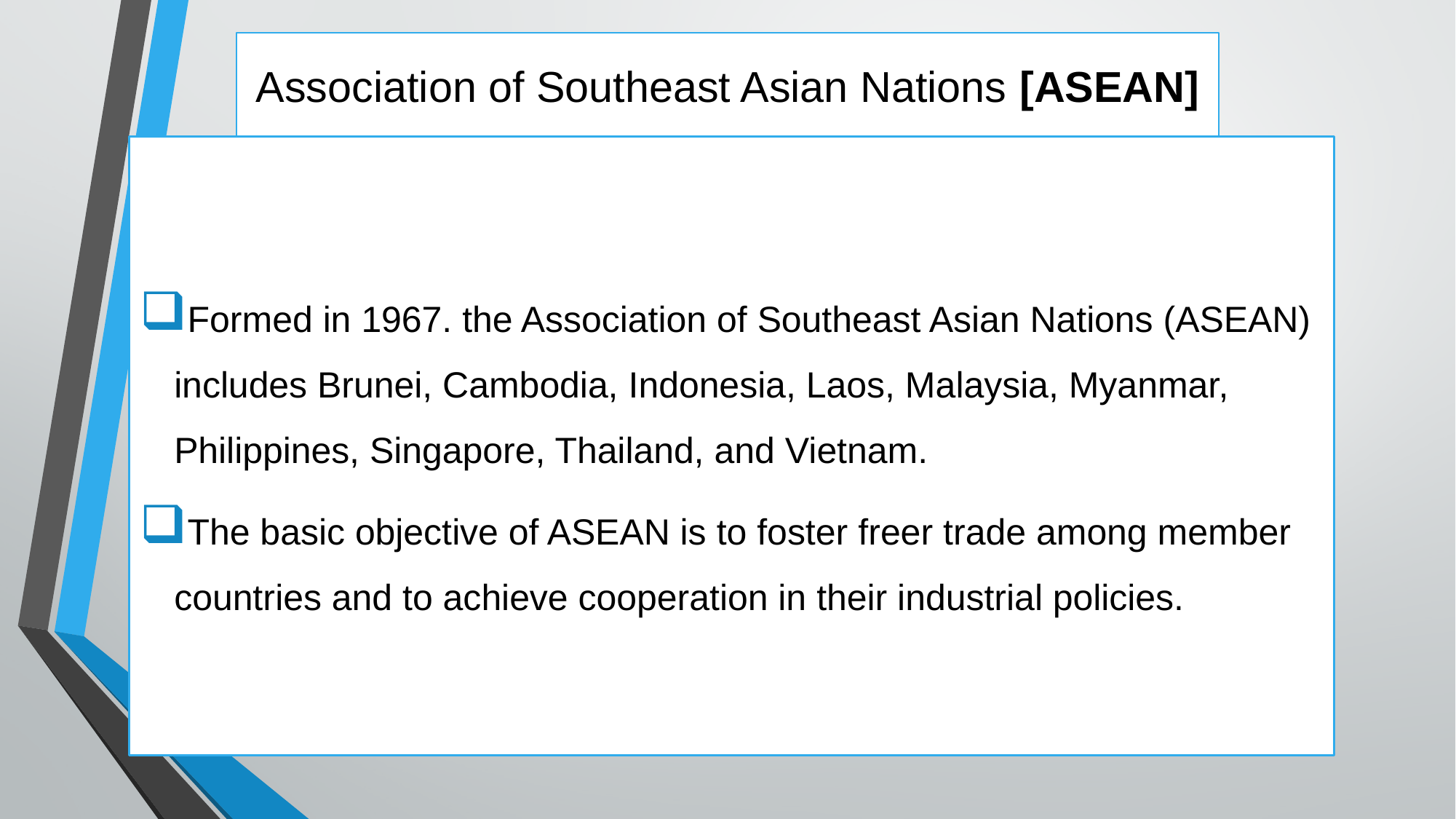

# Association of Southeast Asian Nations [ASEAN]
Formed in 1967. the Association of Southeast Asian Nations (ASEAN) includes Brunei, Cambodia, Indonesia, Laos, Malaysia, Myanmar, Philippines, Singapore, Thailand, and Vietnam.
The basic objective of ASEAN is to foster freer trade among member countries and to achieve cooperation in their industrial policies.